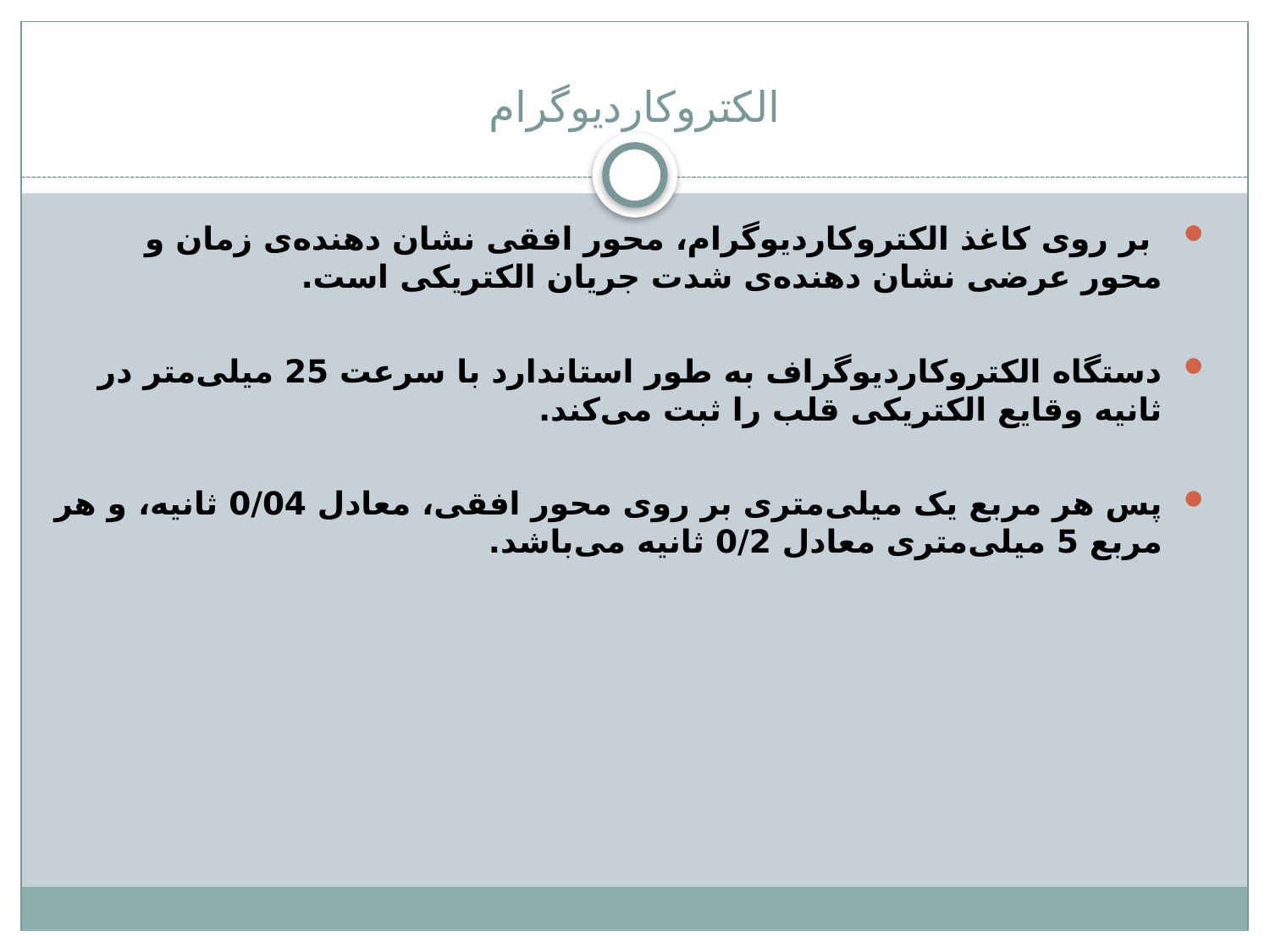

# الکتروکاردیوگرام
 بر روی کاغذ الکتروکاردیوگرام، محور افقی نشان دهنده‌ی زمان و محور عرضی نشان دهنده‌ی شدت جریان الکتریکی است.
دستگاه الکتروکاردیوگراف به طور استاندارد با سرعت 25 میلی‌متر در ثانیه وقایع الکتریکی قلب را ثبت می‌کند.
پس هر مربع یک میلی‌متری بر روی محور افقی، معادل 0/04 ثانیه، و هر مربع 5 میلی‌متری معادل 0/2 ثانیه می‌باشد.